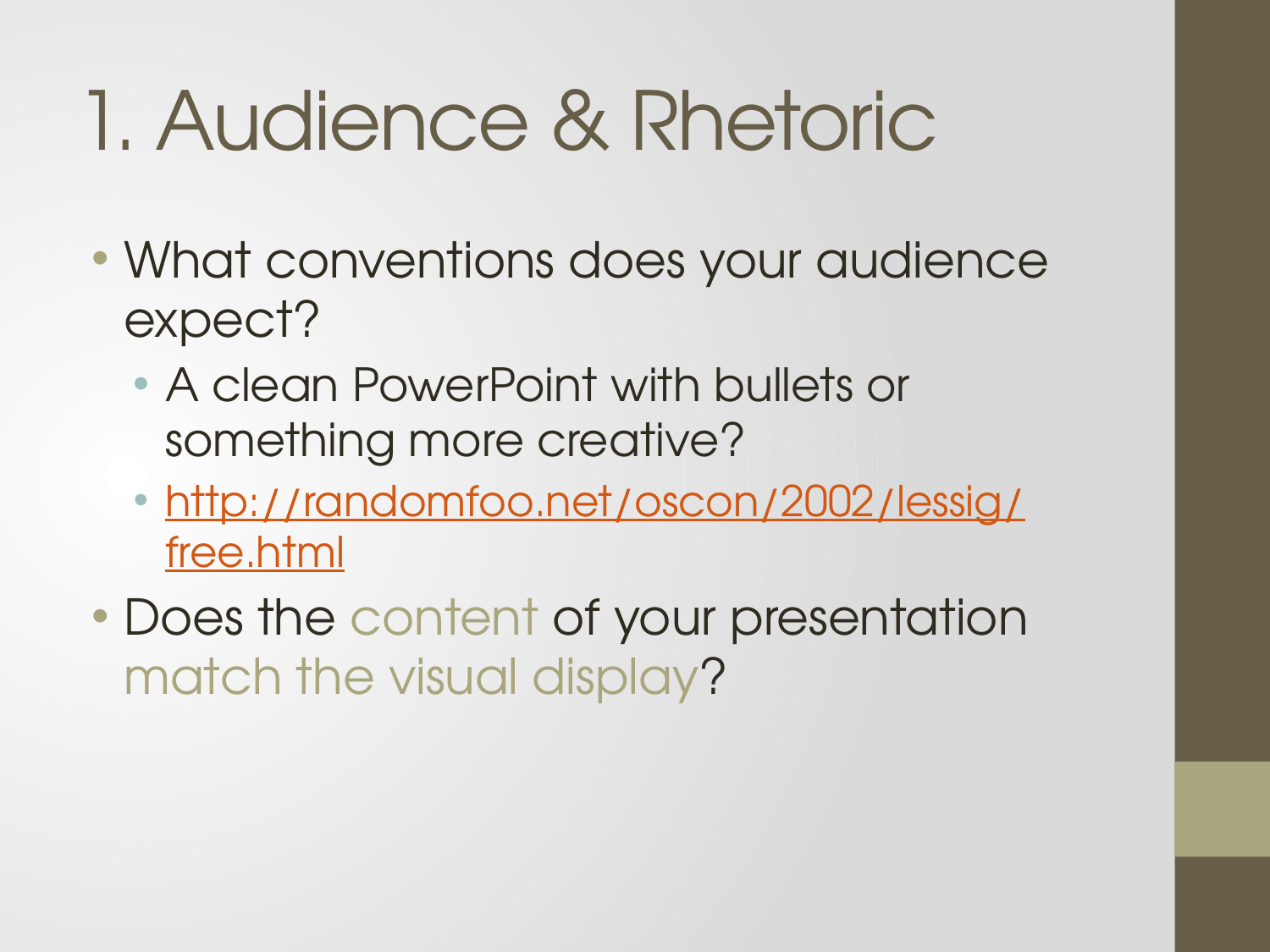

# 1. Audience & Rhetoric
What conventions does your audience expect?
A clean PowerPoint with bullets or something more creative?
http://randomfoo.net/oscon/2002/lessig/free.html
Does the content of your presentation match the visual display?